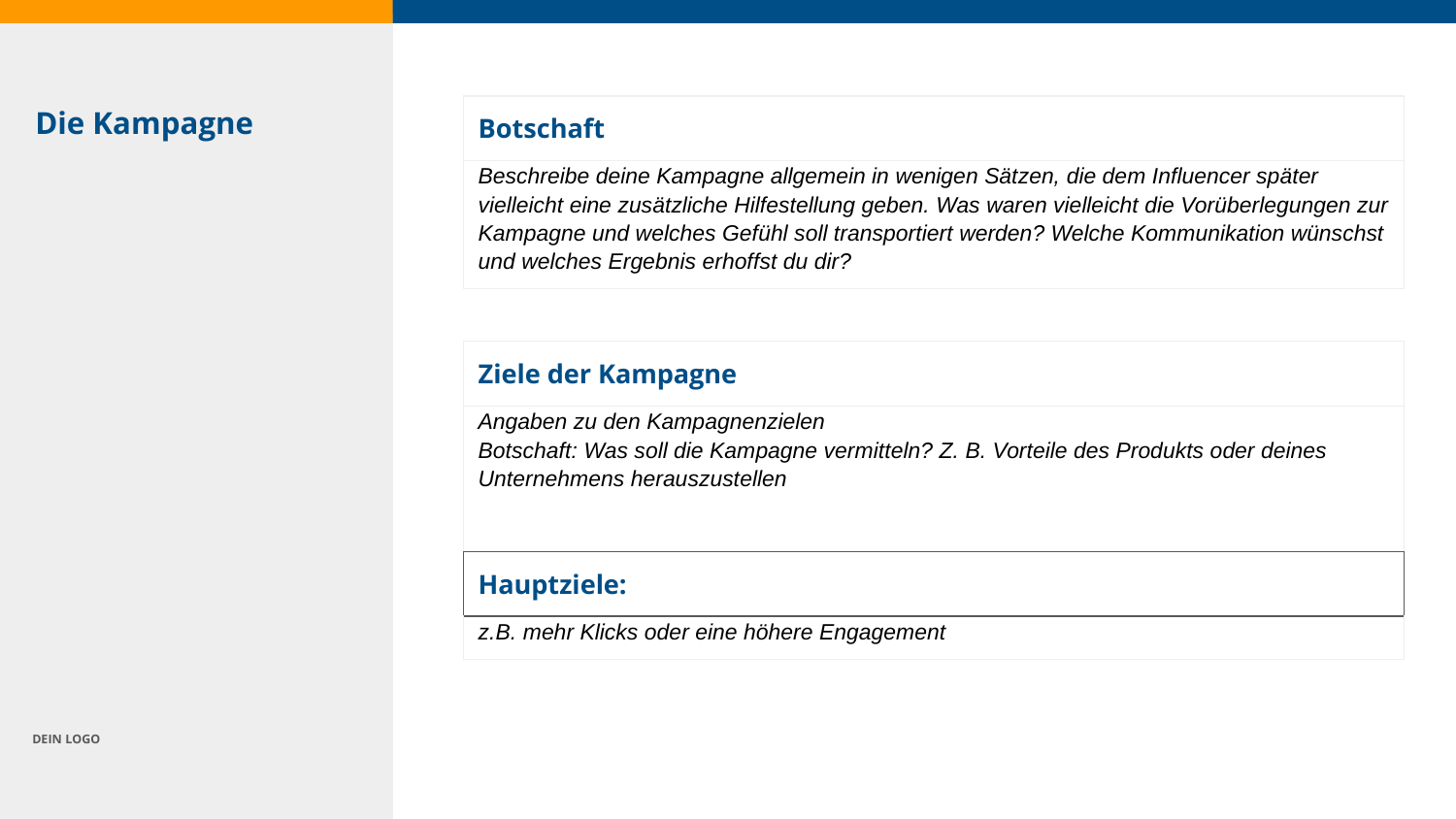

# Die Kampagne
| Botschaft |  |
| --- | --- |
| Beschreibe deine Kampagne allgemein in wenigen Sätzen, die dem Influencer später vielleicht eine zusätzliche Hilfestellung geben. Was waren vielleicht die Vorüberlegungen zur Kampagne und welches Gefühl soll transportiert werden? Welche Kommunikation wünschst und welches Ergebnis erhoffst du dir? |  |
| Ziele der Kampagne |  |
| --- | --- |
| Angaben zu den Kampagnenzielen Botschaft: Was soll die Kampagne vermitteln? Z. B. Vorteile des Produkts oder deines Unternehmens herauszustellen |  |
| Hauptziele: |  |
| --- | --- |
| z.B. mehr Klicks oder eine höhere Engagement |  |

DEIN LOGO